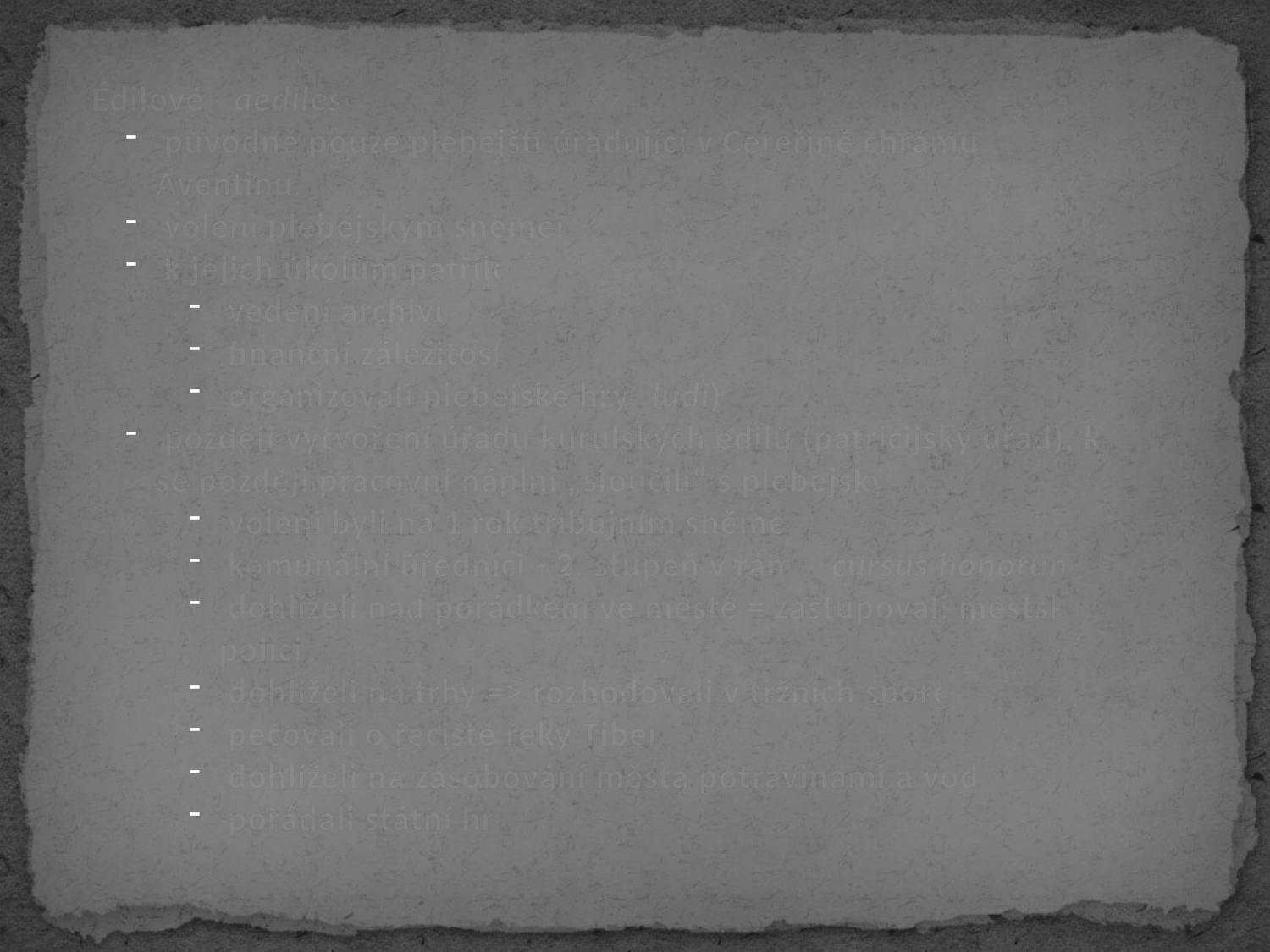

Édilové - aediles
 původně pouze plebejští úřadující v Cereřině chrámu na Aventinu.
 voleni plebejským sněmem
 k jejich úkolům patřilo:
 vedení archivu
 finanční záležitosti
 organizovali plebejské hry (ludi)
 později vytvoření úřadu kurulských édilů (patricijský úřad), kteří se později pracovní náplní „sloučili“ s plebejskými
 voleni byli na 1 rok tribujním sněmem
 komunální úředníci - 2. stupeň v rámci cursus honorum
 dohlíželi nad pořádkem ve městě = zastupovali městskou policii
 dohlíželi na trhy => rozhodovali v tržních sporech
 pečovali o řečiště řeky Tibery
 dohlíželi na zásobování města potravinami a vodou
 pořádali státní hry